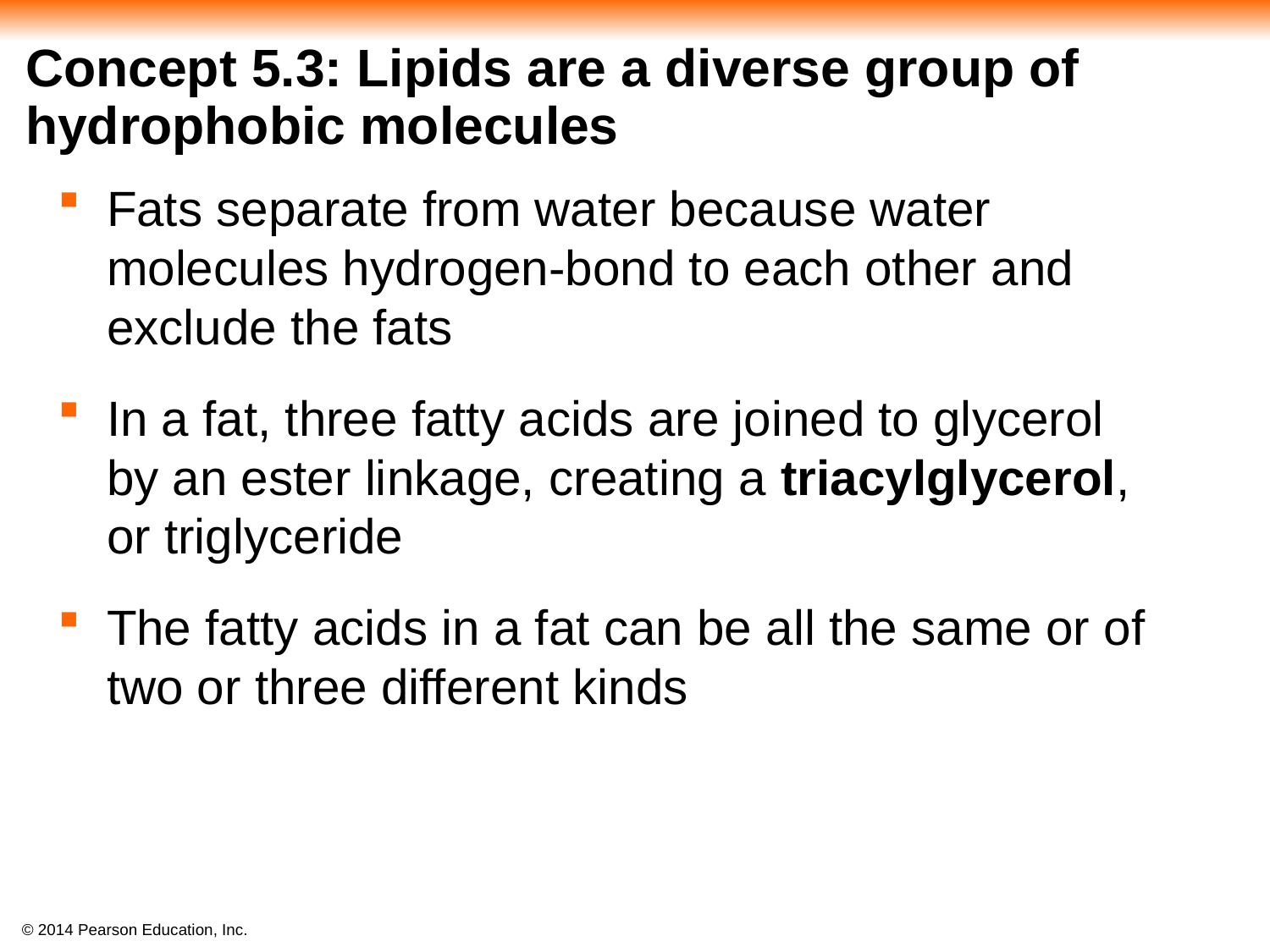

# Concept 5.3: Lipids are a diverse group of hydrophobic molecules
Fats separate from water because water molecules hydrogen-bond to each other and exclude the fats
In a fat, three fatty acids are joined to glycerol
by an ester linkage, creating a triacylglycerol,
or triglyceride
The fatty acids in a fat can be all the same or of
two or three different kinds